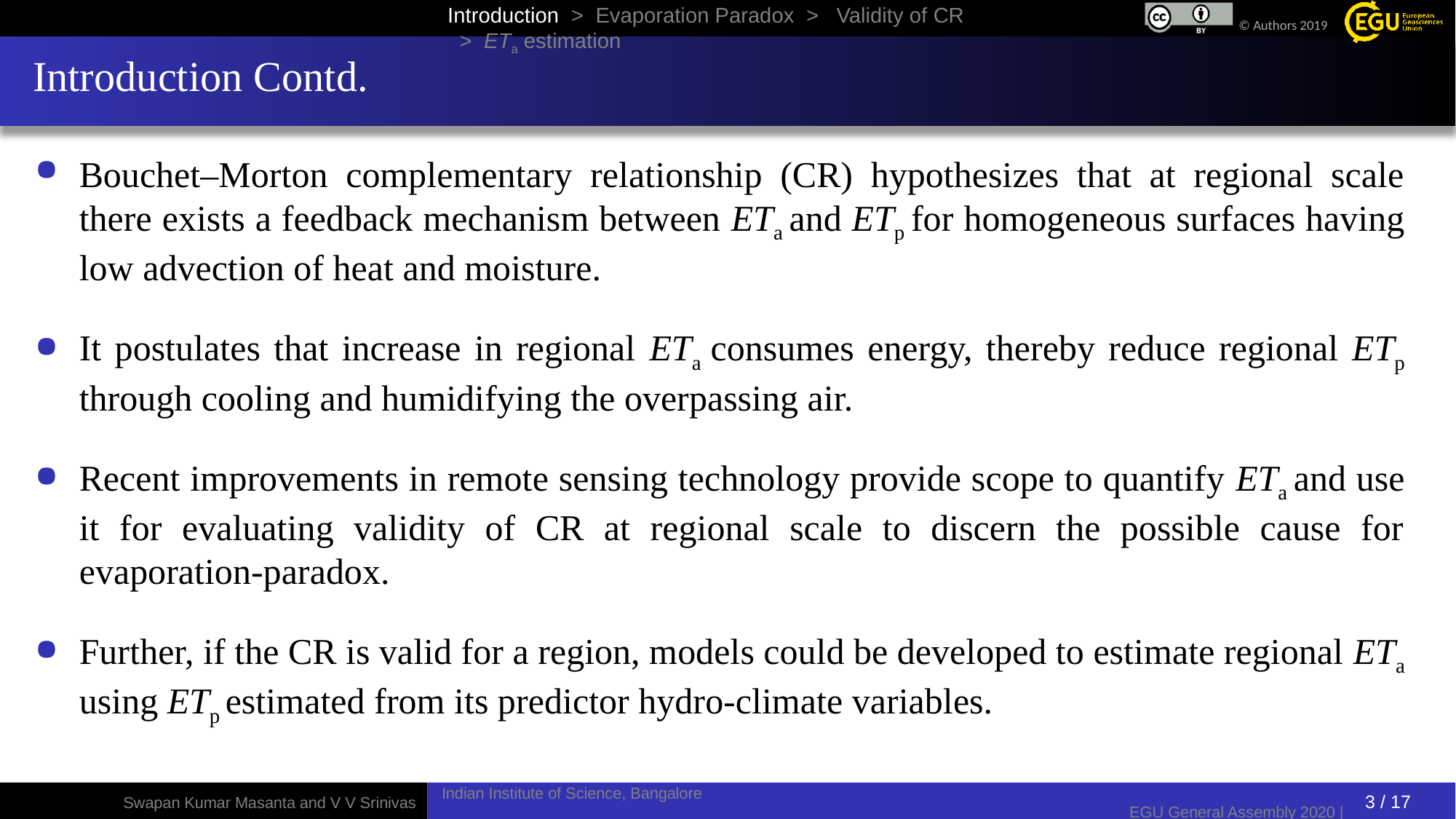

Introduction  >  Evaporation Paradox  >   Validity of CR   >  ETa estimation

# Introduction Contd.
Bouchet–Morton complementary relationship (CR) hypothesizes that at regional scale there exists a feedback mechanism between ETa and ETp for homogeneous surfaces having low advection of heat and moisture.
It postulates that increase in regional ETa consumes energy, thereby reduce regional ETp through cooling and humidifying the overpassing air.
Recent improvements in remote sensing technology provide scope to quantify ETa and use it for evaluating validity of CR at regional scale to discern the possible cause for evaporation-paradox.
Further, if the CR is valid for a region, models could be developed to estimate regional ETa using ETp estimated from its predictor hydro-climate variables.
3 / 17